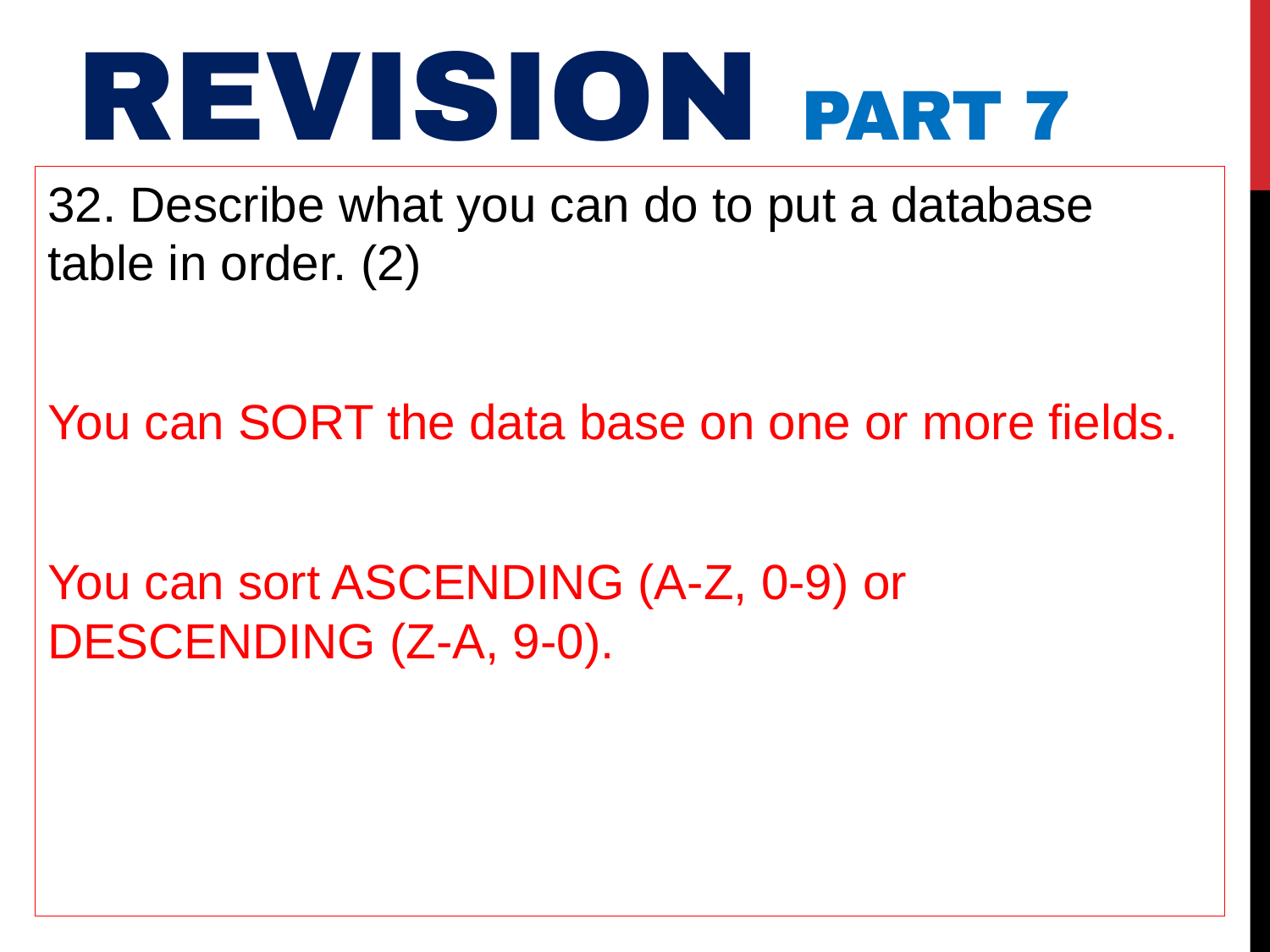

# Revision Part 7
32. Describe what you can do to put a database table in order. (2)

You can SORT the data base on one or more fields.

You can sort ASCENDING (A-Z, 0-9) or DESCENDING (Z-A, 9-0).